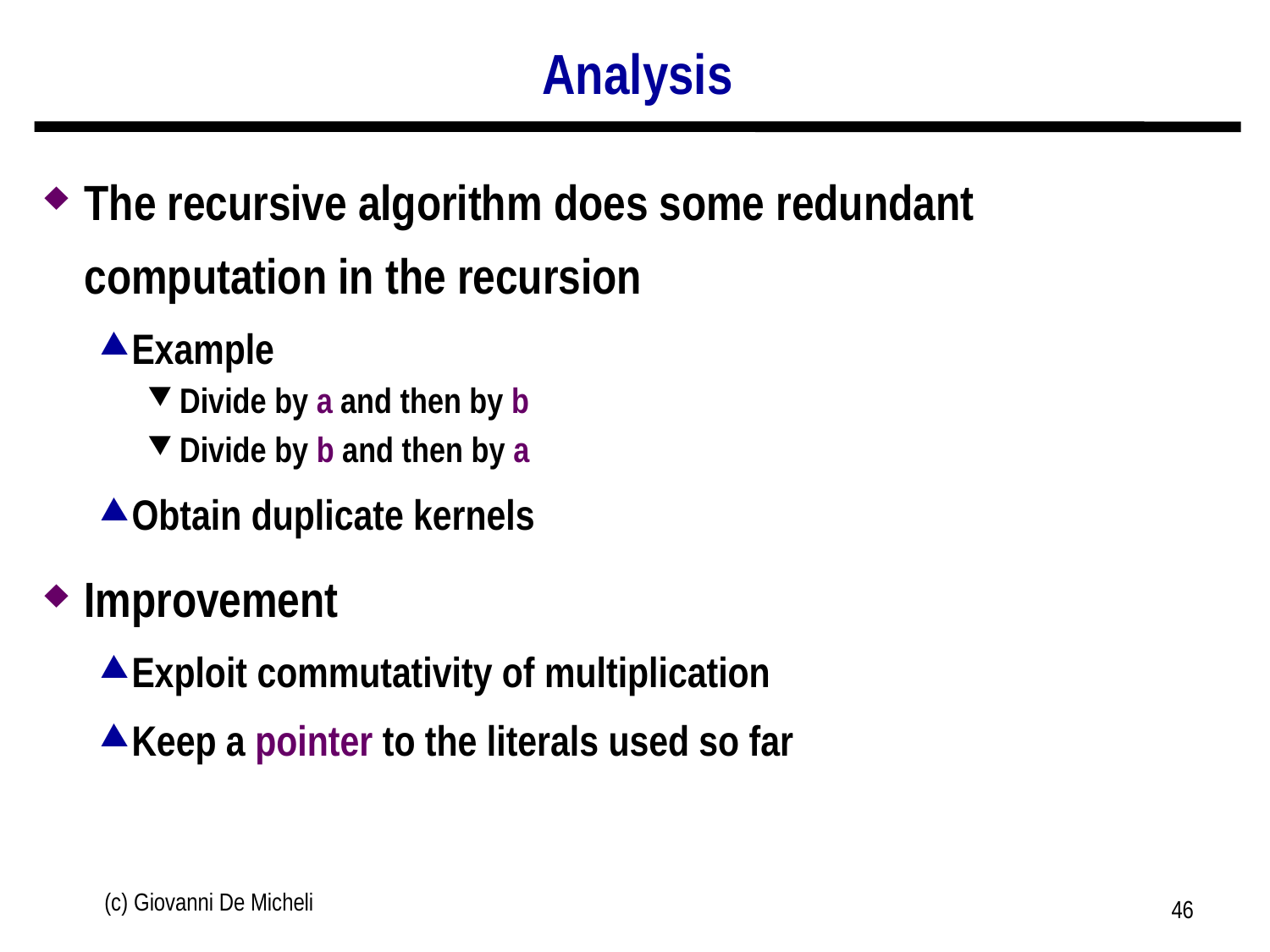

# Analysis
The recursive algorithm does some redundant computation in the recursion
Example
Divide by a and then by b
Divide by b and then by a
Obtain duplicate kernels
Improvement
Exploit commutativity of multiplication
Keep a pointer to the literals used so far
(c) Giovanni De Micheli
46